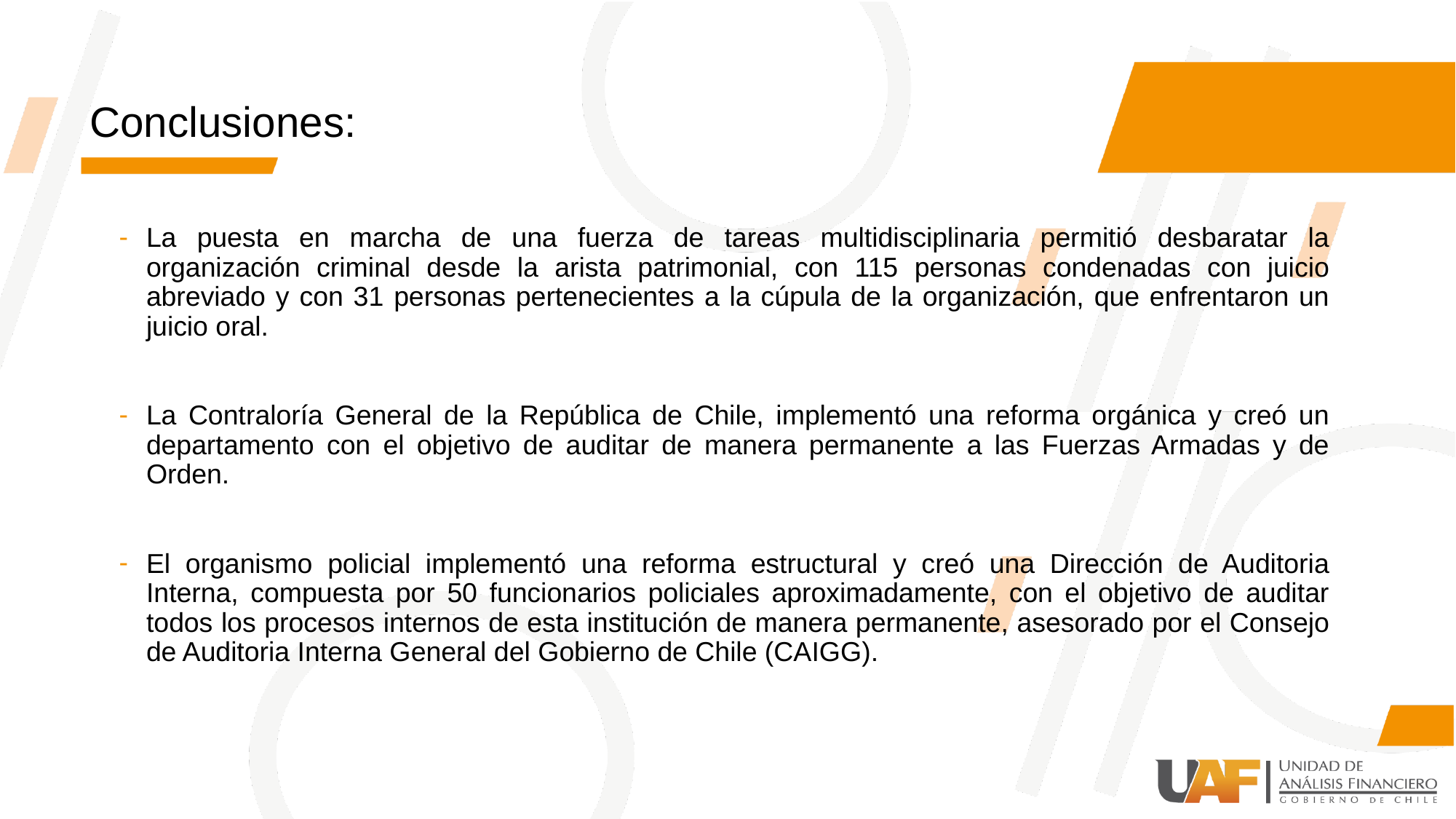

# Conclusiones:
La puesta en marcha de una fuerza de tareas multidisciplinaria permitió desbaratar la organización criminal desde la arista patrimonial, con 115 personas condenadas con juicio abreviado y con 31 personas pertenecientes a la cúpula de la organización, que enfrentaron un juicio oral.

La Contraloría General de la República de Chile, implementó una reforma orgánica y creó un departamento con el objetivo de auditar de manera permanente a las Fuerzas Armadas y de Orden.

El organismo policial implementó una reforma estructural y creó una Dirección de Auditoria Interna, compuesta por 50 funcionarios policiales aproximadamente, con el objetivo de auditar todos los procesos internos de esta institución de manera permanente, asesorado por el Consejo de Auditoria Interna General del Gobierno de Chile (CAIGG).